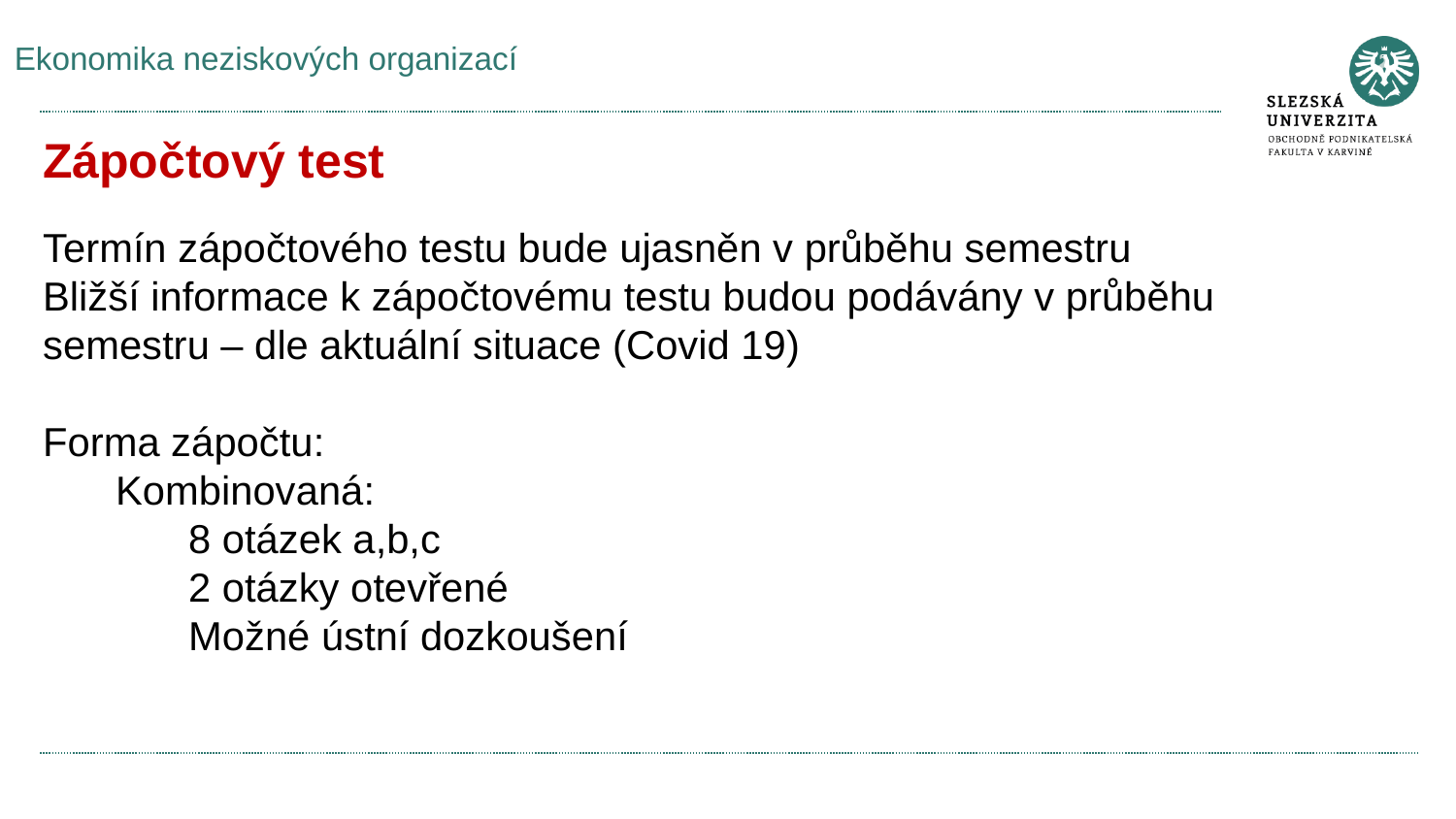

# Ekonomika neziskových organizací
Zápočtový test

Termín zápočtového testu bude ujasněn v průběhu semestru
Bližší informace k zápočtovému testu budou podávány v průběhu semestru – dle aktuální situace (Covid 19)

Forma zápočtu:
Kombinovaná:
8 otázek a,b,c
2 otázky otevřené
Možné ústní dozkoušení